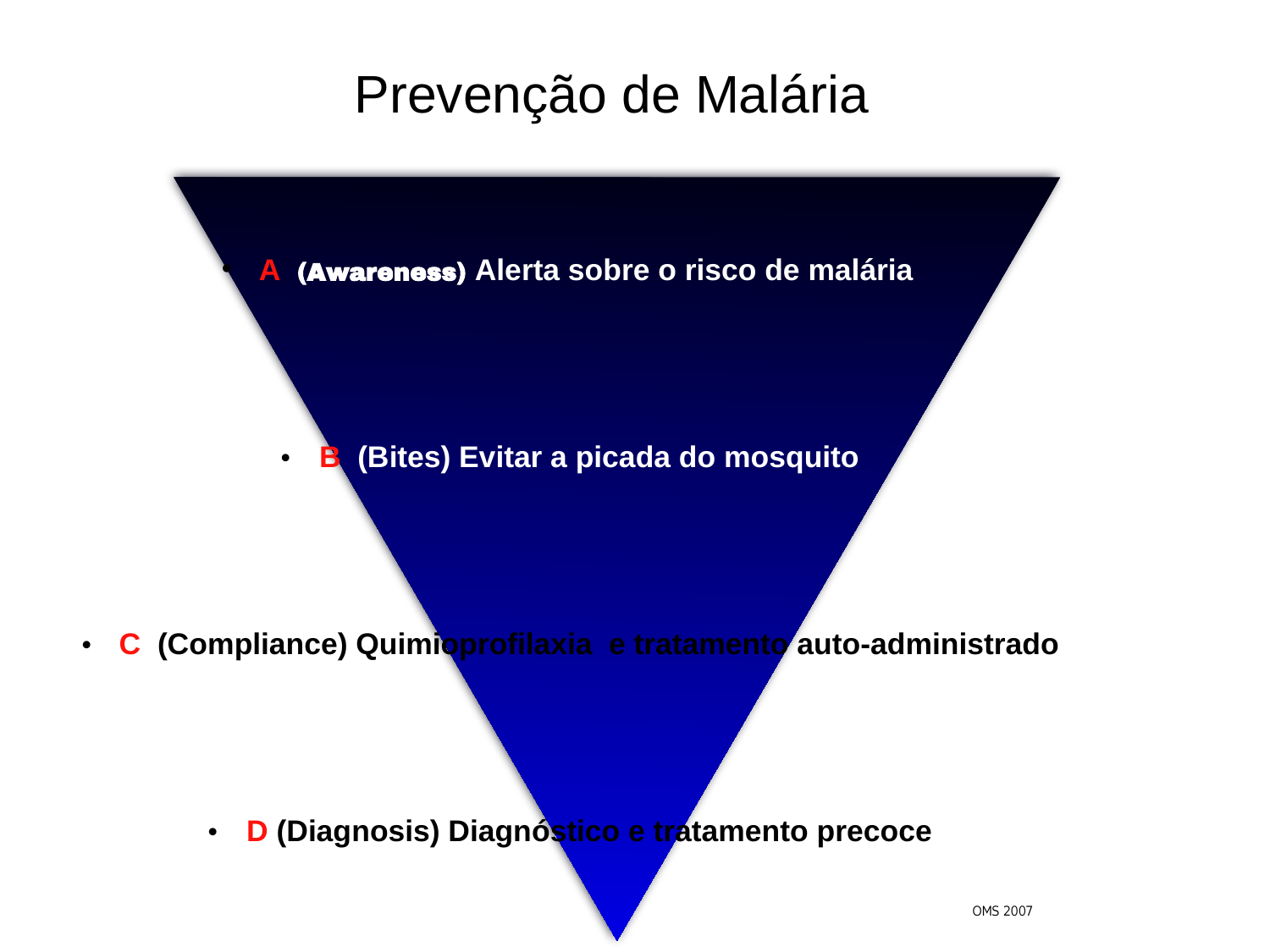

Prevenção de Malária

 A  (Awareness) Alerta sobre o risco de malária

 B  (Bites) Evitar a picada do mosquito

 C  (Compliance) Quimioprofilaxia  e tratamento auto-administrado

 D (Diagnosis) Diagnóstico e tratamento precoce
OMS 2007